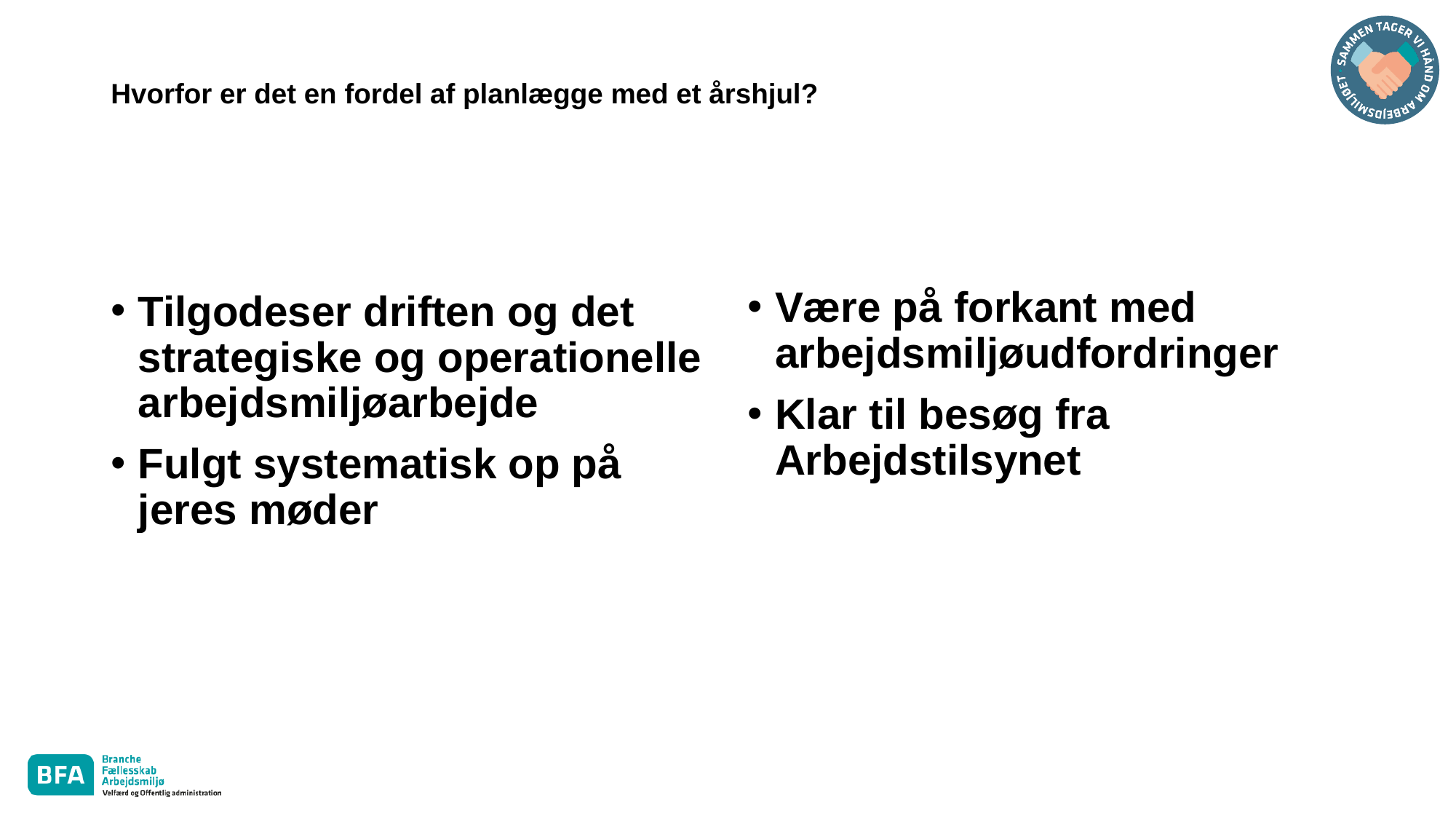

# Hvorfor er det en fordel af planlægge med et årshjul?

Tilgodeser driften og det strategiske og operationelle arbejdsmiljøarbejde
Fulgt systematisk op på jeres møder

Være på forkant med arbejdsmiljøudfordringer
Klar til besøg fra Arbejdstilsynet